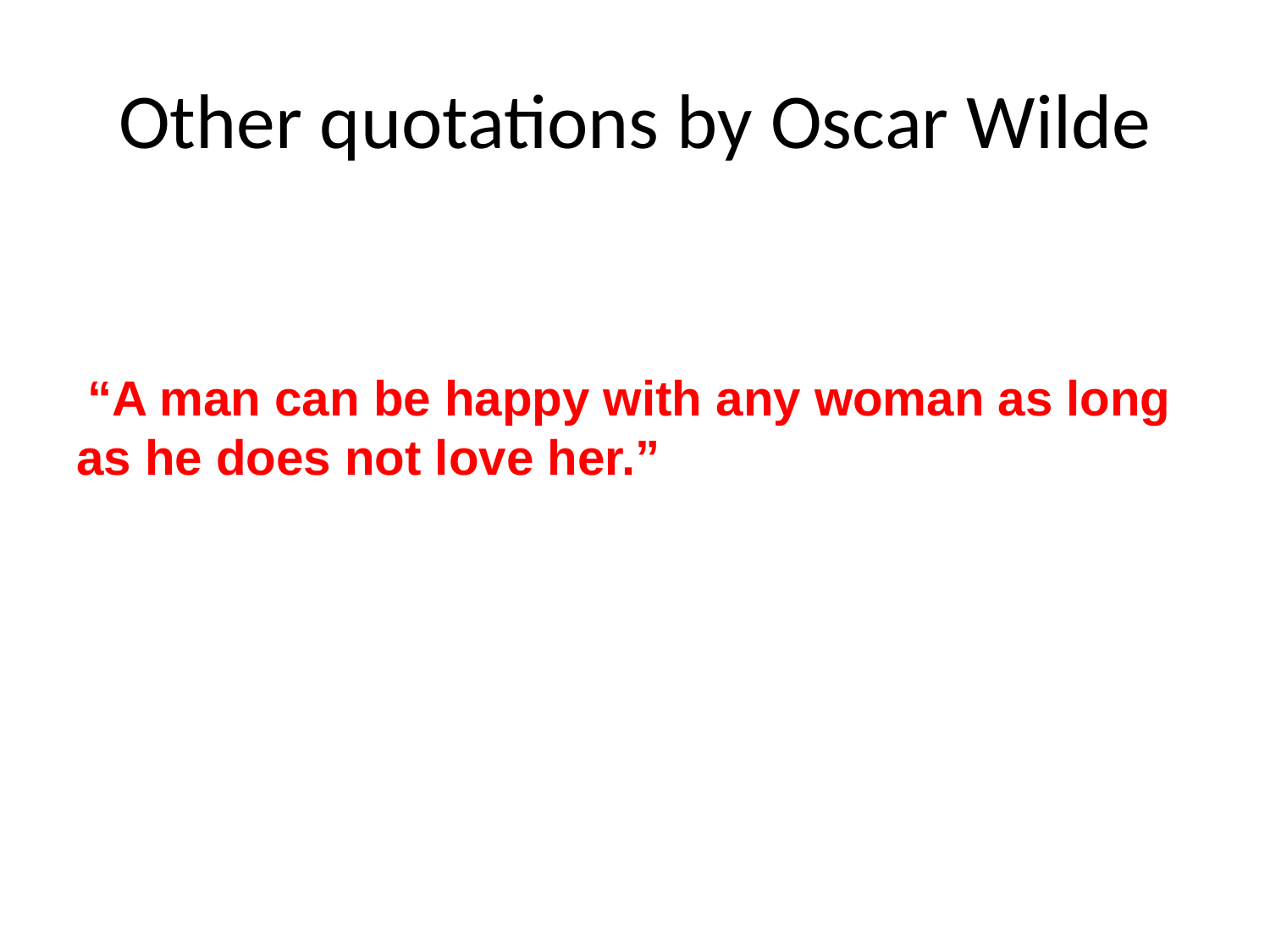

# Other quotations by Oscar Wilde

 “A man can be happy with any woman as long as he does not love her.”